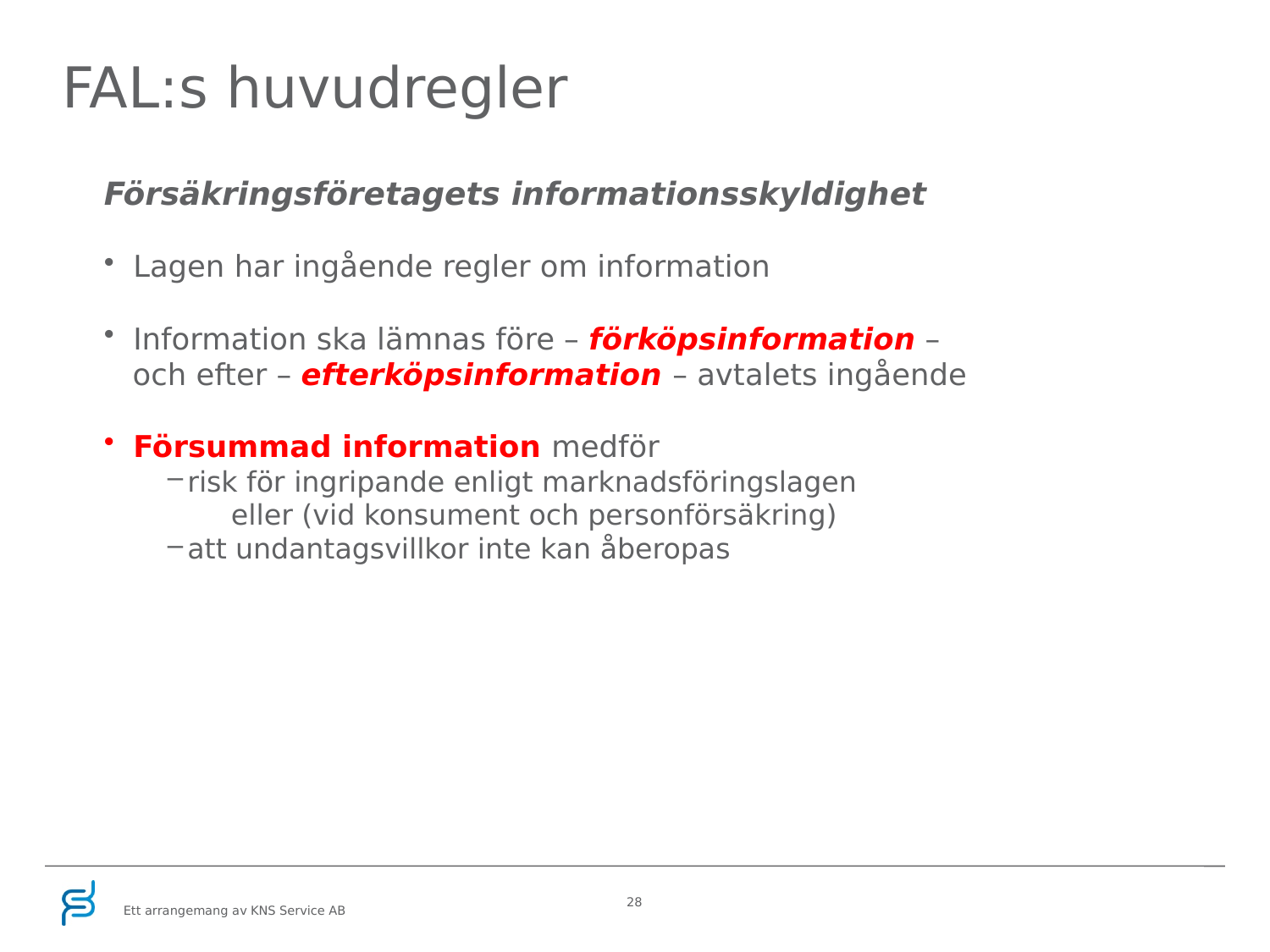

# FAL:s huvudregler
Försäkringsföretagets informationsskyldighet

Lagen har ingående regler om information

Information ska lämnas före – förköpsinformation –
   och efter – efterköpsinformation – avtalets ingående

Försummad information medför
risk för ingripande enligt marknadsföringslagen
	eller (vid konsument och personförsäkring)
att undantagsvillkor inte kan åberopas

28